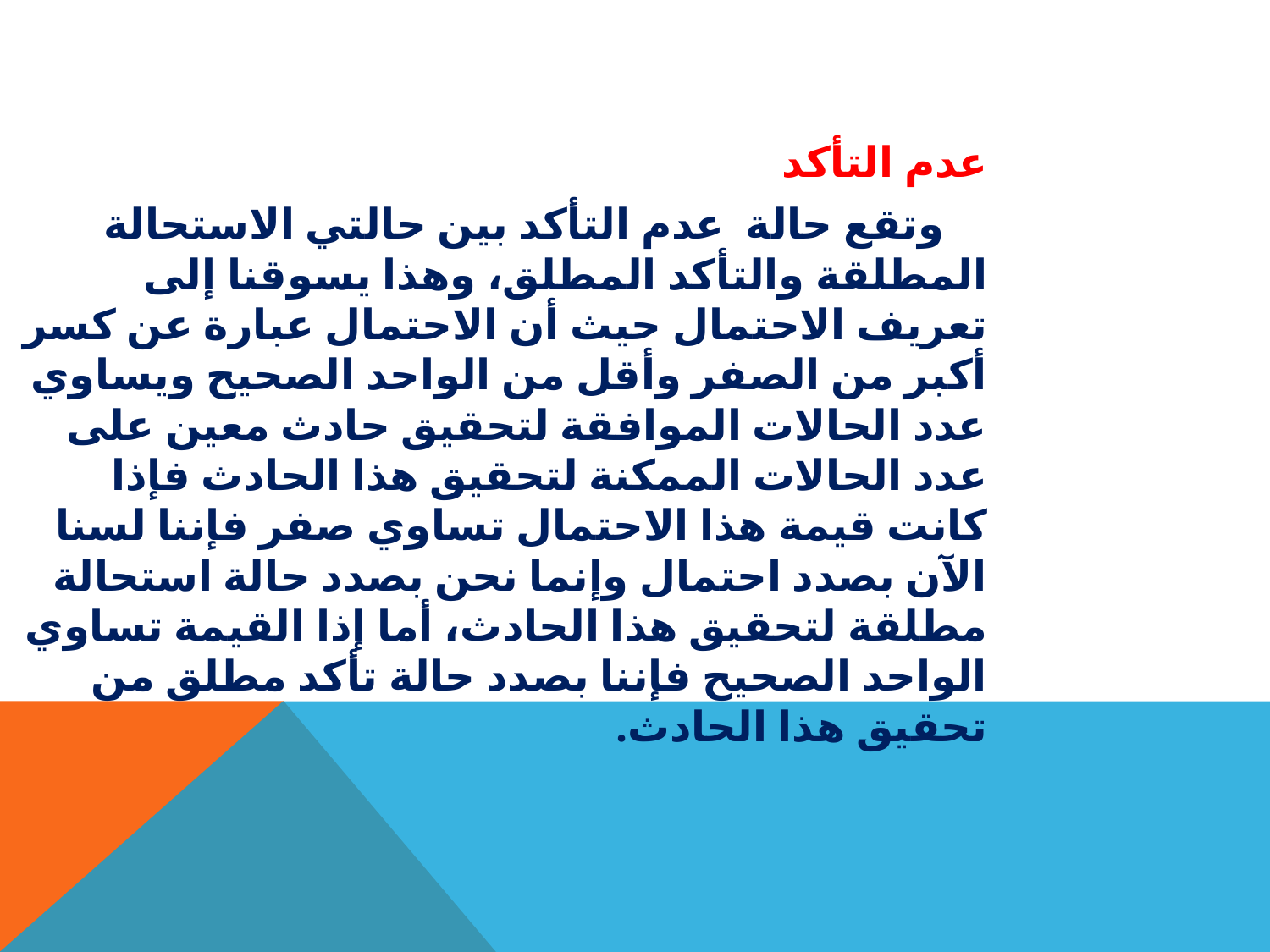

عدم التأكد
    وتقع حالة  عدم التأكد بين حالتي الاستحالة المطلقة والتأكد المطلق، وهذا يسوقنا إلى تعريف الاحتمال حيث أن الاحتمال عبارة عن كسر أكبر من الصفر وأقل من الواحد الصحيح ويساوي عدد الحالات الموافقة لتحقيق حادث معين على عدد الحالات الممكنة لتحقيق هذا الحادث فإذا كانت قيمة هذا الاحتمال تساوي صفر فإننا لسنا الآن بصدد احتمال وإنما نحن بصدد حالة استحالة مطلقة لتحقيق هذا الحادث، أما إذا القيمة تساوي الواحد الصحيح فإننا بصدد حالة تأكد مطلق من تحقيق هذا الحادث.